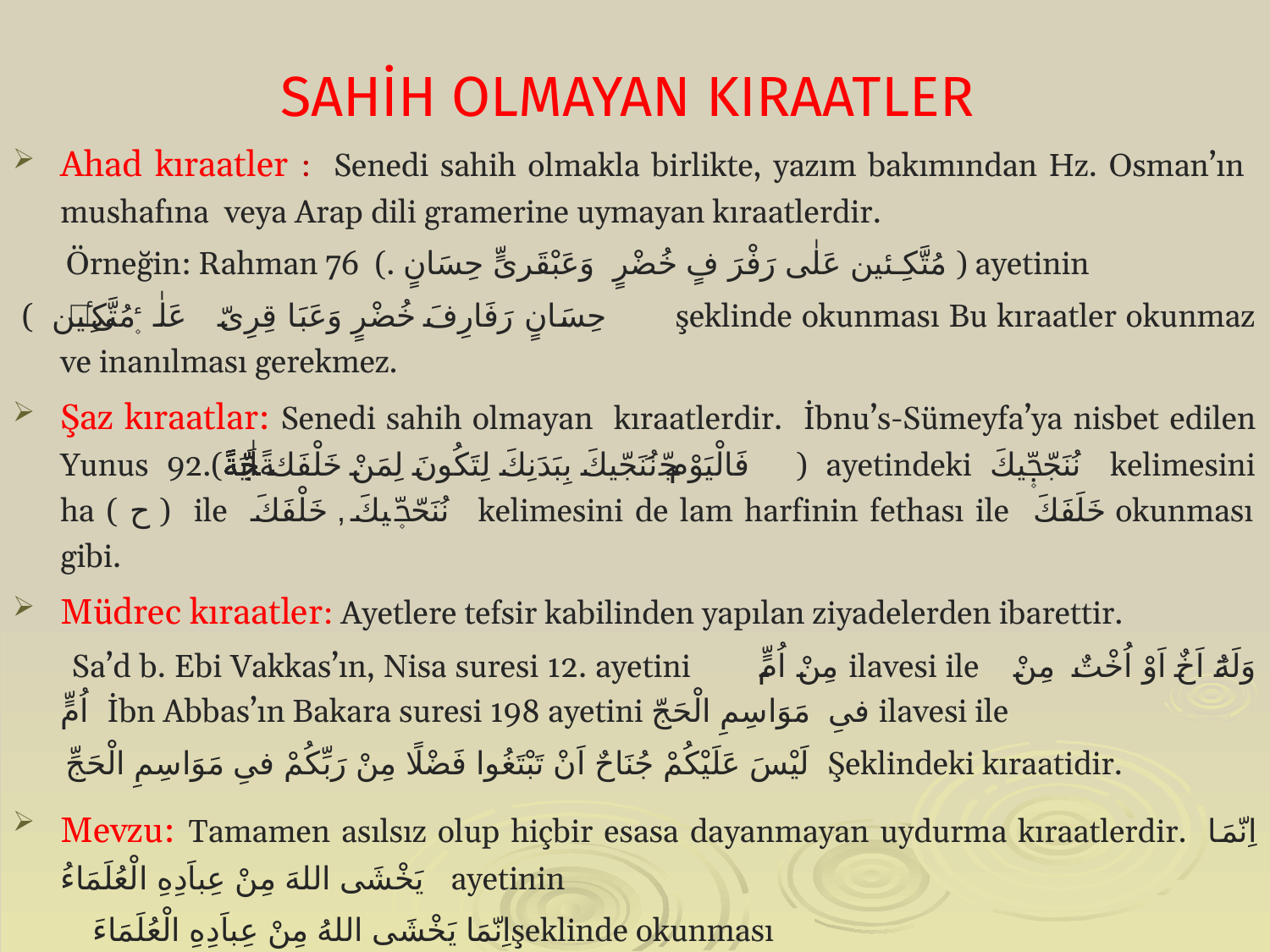

# SAHİH OLMAYAN KIRAATLER
Ahad kıraatler :  Senedi sahih olmakla birlikte, yazım bakımından Hz. Osman’ın  mushafına  veya Arap dili gramerine uymayan kıraatlerdir.
       Örneğin: Rahman 76  (. مُتَّكِـئين عَلٰى رَفْرَ فٍ خُضْرٍ  وَعَبْقَرىٍّ حِسَانٍ ) ayetinin
 (  حِسَانٍ رَفَارِفَ خُضْرٍ وَعَبَا قِرِىّ عَلٰى  مُتَّكِـ۪ٔين    şeklinde okunması Bu kıraatler okunmaz ve inanılması gerekmez.
Şaz kıraatlar: Senedi sahih olmayan  kıraatlerdir.  İbnu’s-Sümeyfa’ya nisbet edilen Yunus  92.(فَالْيَوْمَ نُنَجّ۪يكَ بِبَدَنِكَ لِتَكُونَ لِمَنْ خَلْفَكَ اٰيَةًۜ )  ayetindeki  نُنَجّ۪يكَ   kelimesini ha ( ح )  ile  نُنَحّ۪يكَ , خَلْفَكَ   kelimesini de lam harfinin fethası ile  خَلَفَكَ okunması gibi.
Müdrec kıraatler: Ayetlere tefsir kabilinden yapılan ziyadelerden ibarettir.
       Sa’d b. Ebi Vakkas’ın, Nisa suresi 12. ayetini        مِنْ اُمٍّ ilavesi ile    وَلَهُٓ اَخٌ اَوْ اُخْتٌ  مِنْ اُمٍّ  İbn Abbas’ın Bakara suresi 198 ayetini فىِ  مَوَاسِمِ الْحَجّ ilavesi ile
      لَيْسَ عَلَيْكُمْ جُنَاحٌ اَنْ تَبْتَغُوا فَضْلًا مِنْ رَبِّكُمْ فىِ مَوَاسِمِ الْحَجِّ  Şeklindeki kıraatidir.
Mevzu: Tamamen asılsız olup hiçbir esasa dayanmayan uydurma kıraatlerdir. اِنّمَا  يَخْشَى اللهَ مِنْ عِباَدِهِ الْعُلَمَاءُ   ayetinin
         اِنّمَا يَخْشَى اللهُ مِنْ عِباَدِهِ الْعُلَمَاءَşeklinde okunması